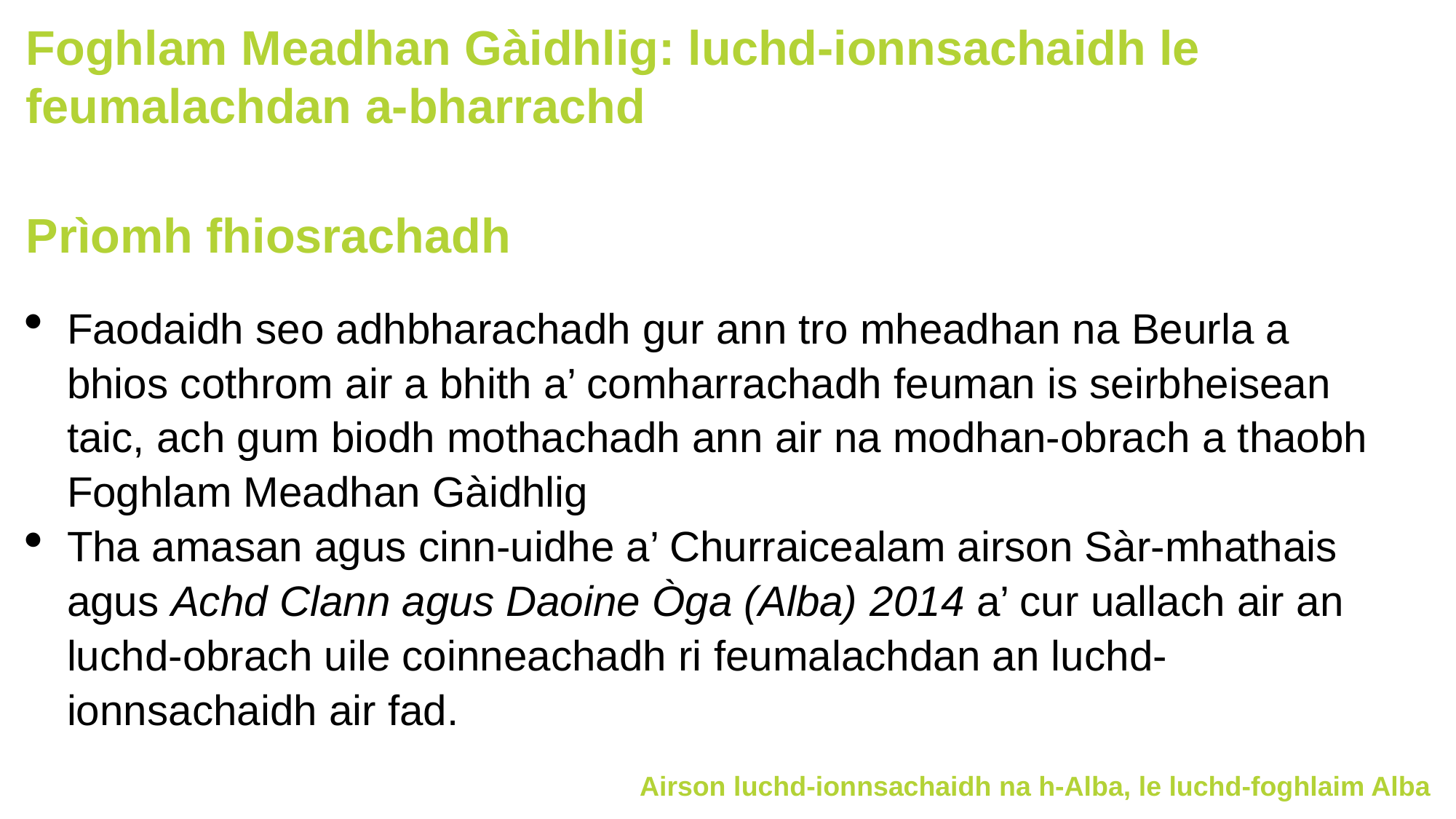

Foghlam Meadhan Gàidhlig: luchd-ionnsachaidh le feumalachdan a-bharrachd

Prìomh fhiosrachadh

Faodaidh seo adhbharachadh gur ann tro mheadhan na Beurla a bhios cothrom air a bhith a’ comharrachadh feuman is seirbheisean taic, ach gum biodh mothachadh ann air na modhan-obrach a thaobh Foghlam Meadhan Gàidhlig
Tha amasan agus cinn-uidhe a’ Churraicealam airson Sàr-mhathais agus Achd Clann agus Daoine Òga (Alba) 2014 a’ cur uallach air an luchd-obrach uile coinneachadh ri feumalachdan an luchd-ionnsachaidh air fad.
Airson luchd-ionnsachaidh na h-Alba, le luchd-foghlaim Alba